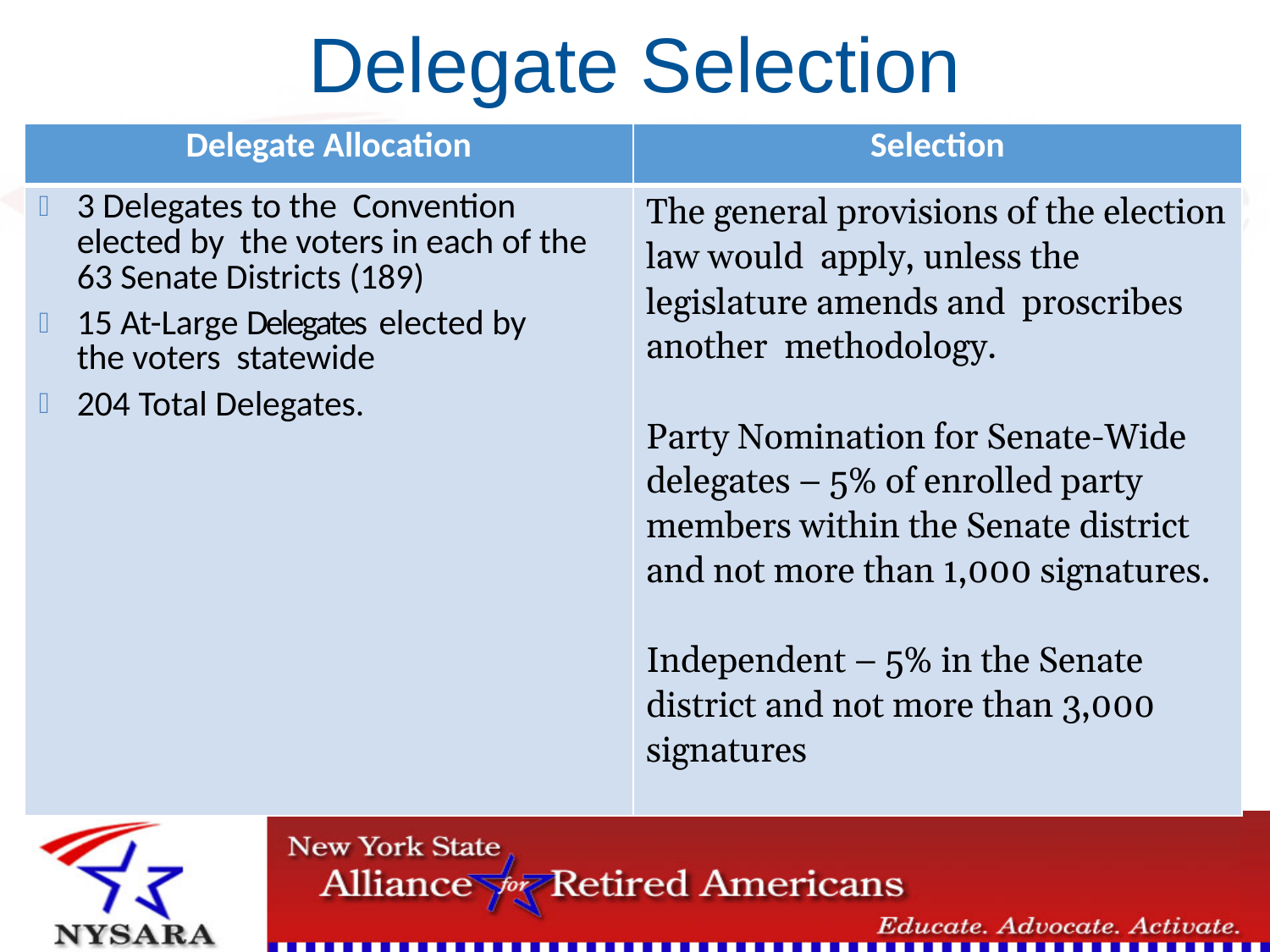

# Delegate Selection
| Delegate Allocation | Selection |
| --- | --- |
| 3 Delegates to the Convention elected by the voters in each of the 63 Senate Districts (189) 15 At-Large Delegates elected by the voters statewide 204 Total Delegates. | The general provisions of the election law would apply, unless the legislature amends and proscribes another methodology. Party Nomination for Senate-Wide delegates – 5% of enrolled party members within the Senate district and not more than 1,000 signatures. Independent – 5% in the Senate district and not more than 3,000 signatures |